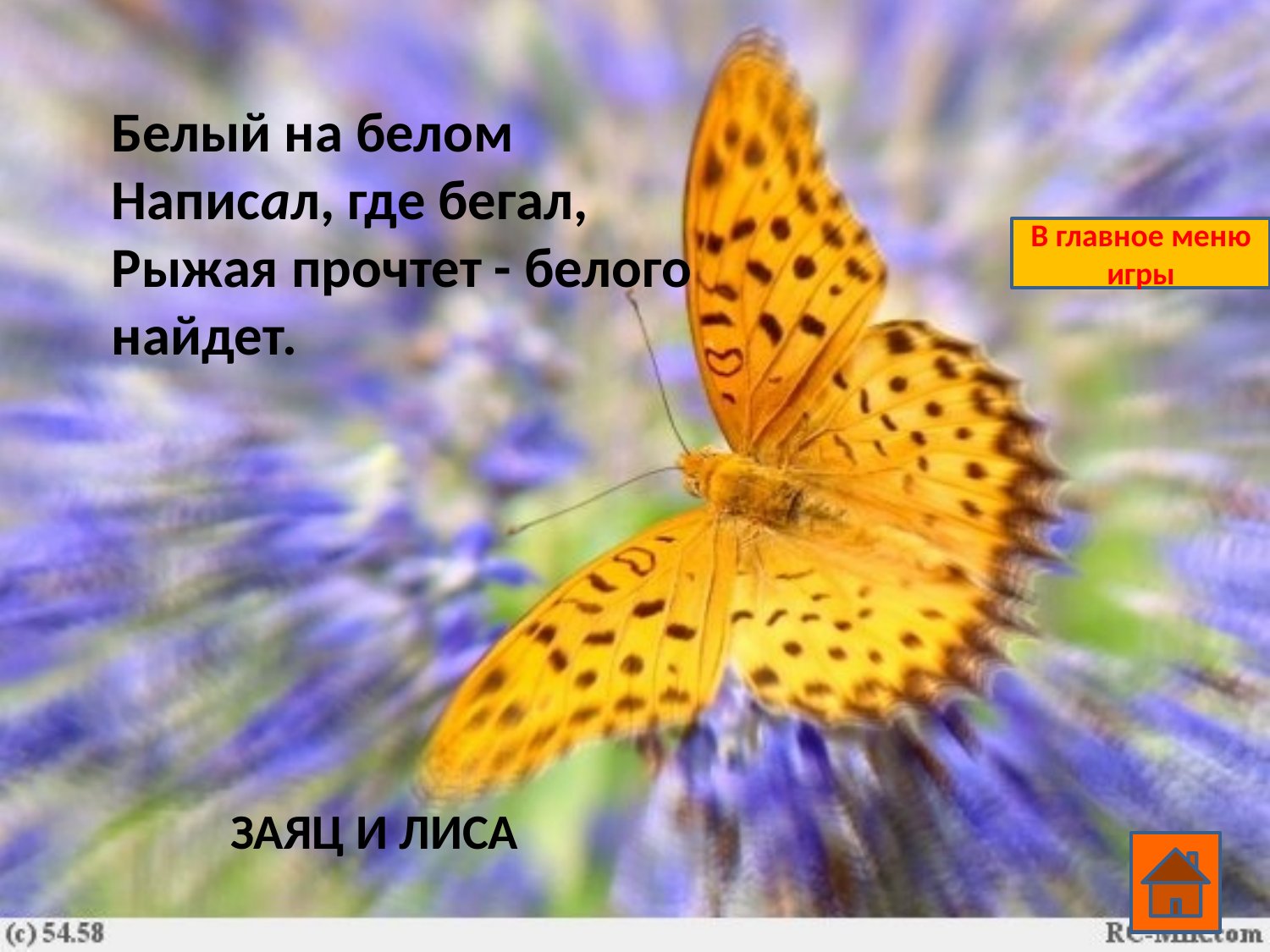

Белый на белом
Написал, где бегал,
Рыжая прочтет - белого найдет.
В главное меню игры
ЗАЯЦ И ЛИСА